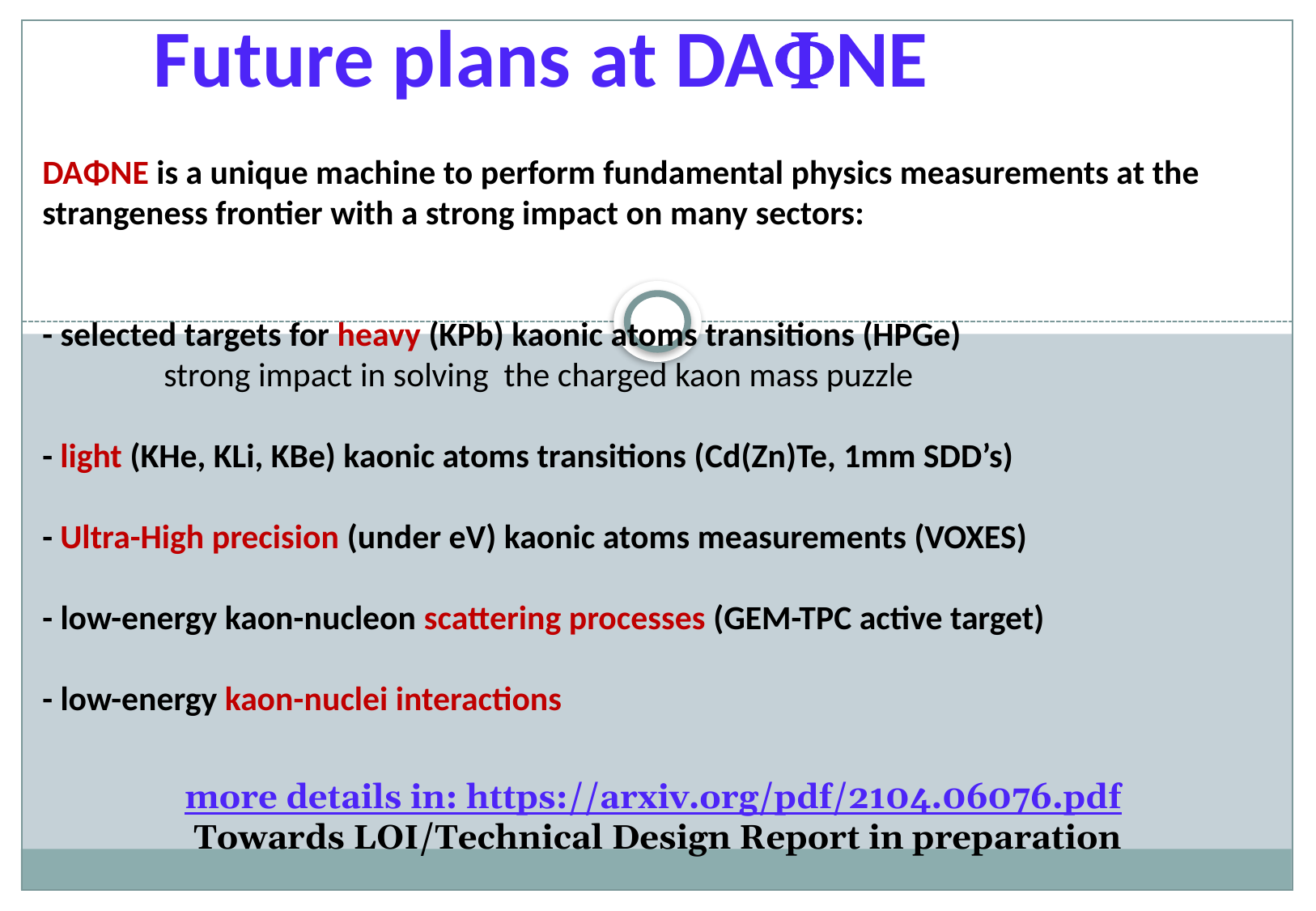

Future plans at DAΦNE
DAΦNE is a unique machine to perform fundamental physics measurements at the strangeness frontier with a strong impact on many sectors:

- selected targets for heavy (KPb) kaonic atoms transitions (HPGe)
	strong impact in solving  the charged kaon mass puzzle

- light (KHe, KLi, KBe) kaonic atoms transitions (Cd(Zn)Te, 1mm SDD’s)

- Ultra-High precision (under eV) kaonic atoms measurements (VOXES)
- low-energy kaon-nucleon scattering processes (GEM-TPC active target)

- low-energy kaon-nuclei interactions
more details in: https://arxiv.org/pdf/2104.06076.pdf
Towards LOI/Technical Design Report in preparation